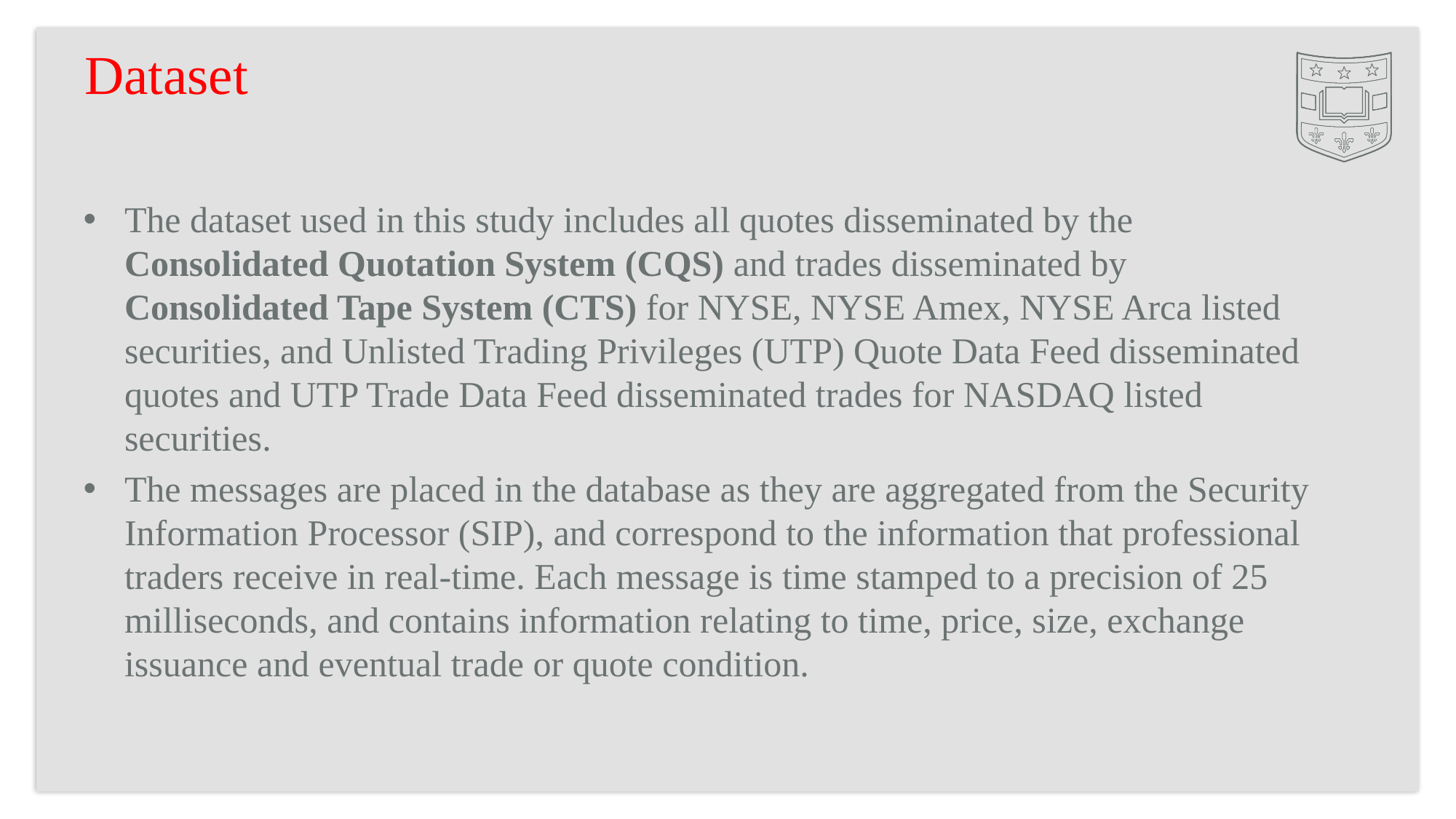

Dataset
The dataset used in this study includes all quotes disseminated by the Consolidated Quotation System (CQS) and trades disseminated by Consolidated Tape System (CTS) for NYSE, NYSE Amex, NYSE Arca listed securities, and Unlisted Trading Privileges (UTP) Quote Data Feed disseminated quotes and UTP Trade Data Feed disseminated trades for NASDAQ listed securities.
The messages are placed in the database as they are aggregated from the Security Information Processor (SIP), and correspond to the information that professional traders receive in real-time. Each message is time stamped to a precision of 25 milliseconds, and contains information relating to time, price, size, exchange issuance and eventual trade or quote condition.